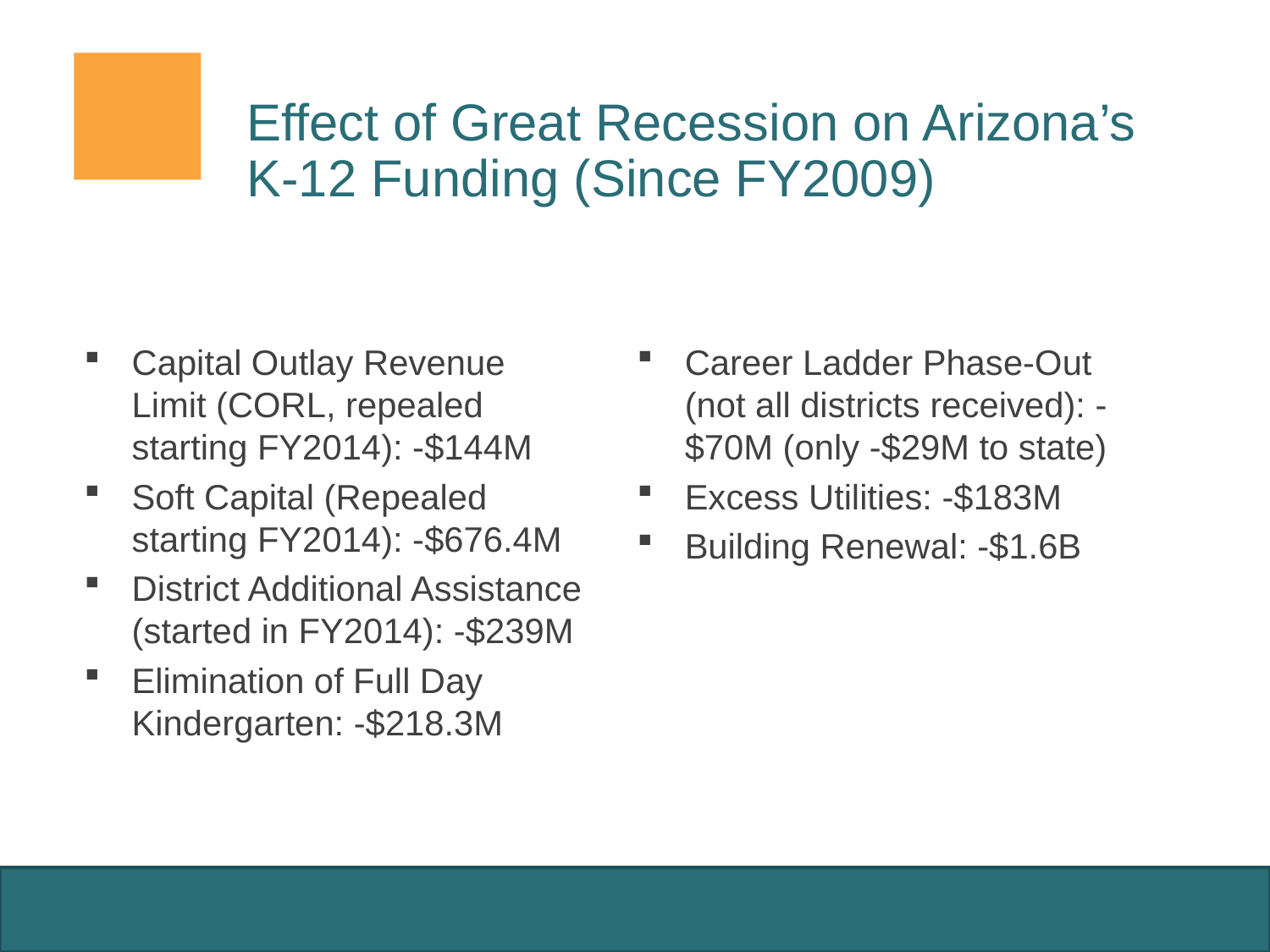

# Effect of Great Recession on Arizona’s K-12 Funding (Since FY2009)
Capital Outlay Revenue Limit (CORL, repealed starting FY2014): -$144M
Soft Capital (Repealed starting FY2014): -$676.4M
District Additional Assistance (started in FY2014): -$239M
Elimination of Full Day Kindergarten: -$218.3M

Career Ladder Phase-Out (not all districts received): -$70M (only -$29M to state)
Excess Utilities: -$183M
Building Renewal: -$1.6B